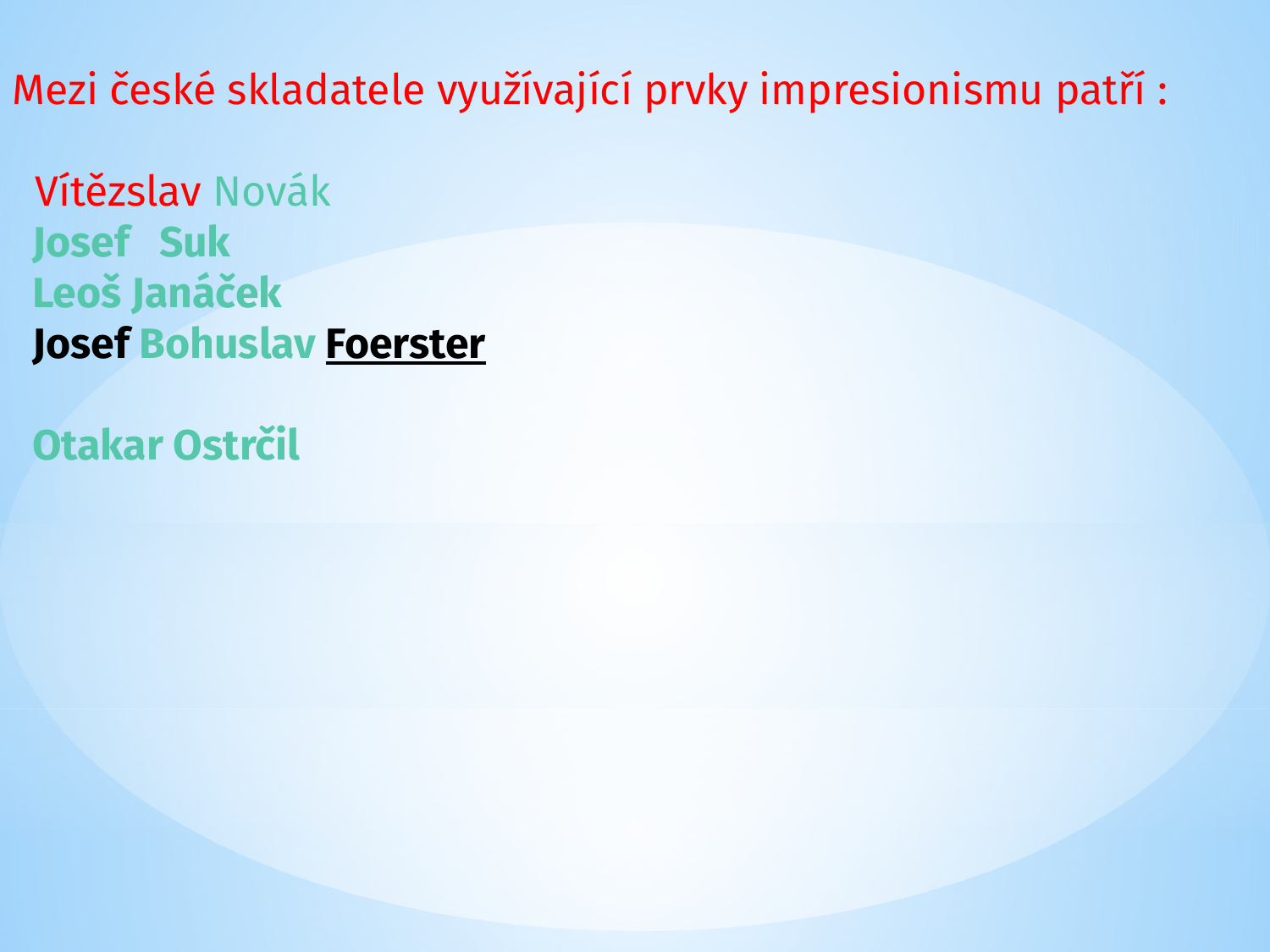

Mezi české skladatele využívající prvky impresionismu patří :
  Vítězslav Novák
  Josef   Suk
  Leoš Janáček
  Josef Bohuslav Foerster
  Otakar Ostrčil